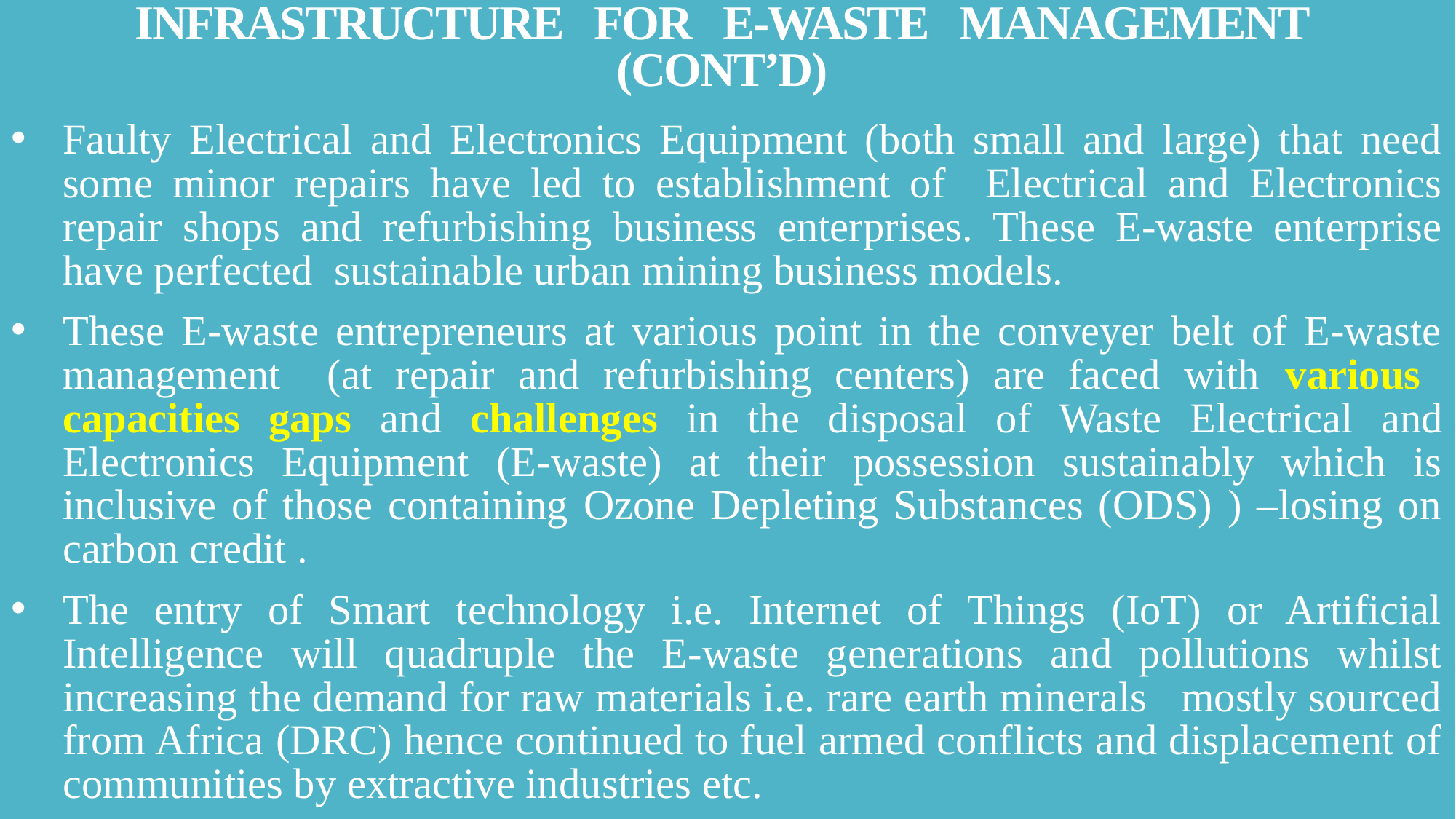

# Infrastructure   for   E-waste   Management (cont’d)
Faulty Electrical and Electronics Equipment (both small and large) that need some minor repairs have led to establishment of  Electrical and Electronics repair shops and refurbishing business enterprises. These E-waste enterprise have perfected  sustainable urban mining business models.
These E-waste entrepreneurs at various point in the conveyer belt of E-waste management  (at repair and refurbishing centers) are faced with various  capacities gaps and challenges in the disposal of Waste Electrical and Electronics Equipment (E-waste) at their possession sustainably which is inclusive of those containing Ozone Depleting Substances (ODS) ) –losing on carbon credit .
The entry of Smart technology i.e. Internet of Things (IoT) or Artificial Intelligence will quadruple the E-waste generations and pollutions whilst increasing the demand for raw materials i.e. rare earth minerals   mostly sourced from Africa (DRC) hence continued to fuel armed conflicts and displacement of communities by extractive industries etc.